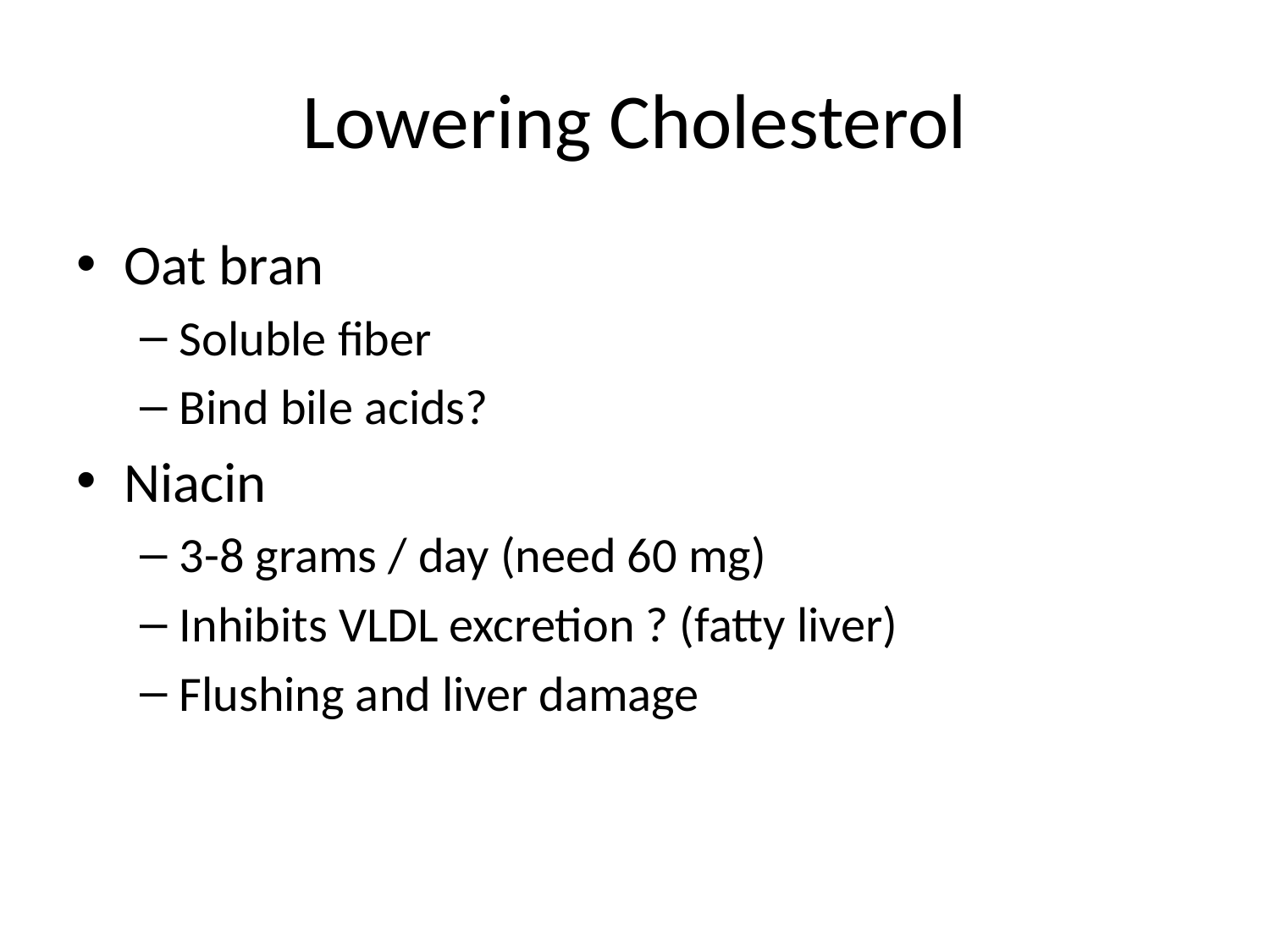

# Lowering Cholesterol
Oat bran
Soluble fiber
Bind bile acids?
Niacin
3-8 grams / day (need 60 mg)
Inhibits VLDL excretion ? (fatty liver)
Flushing and liver damage